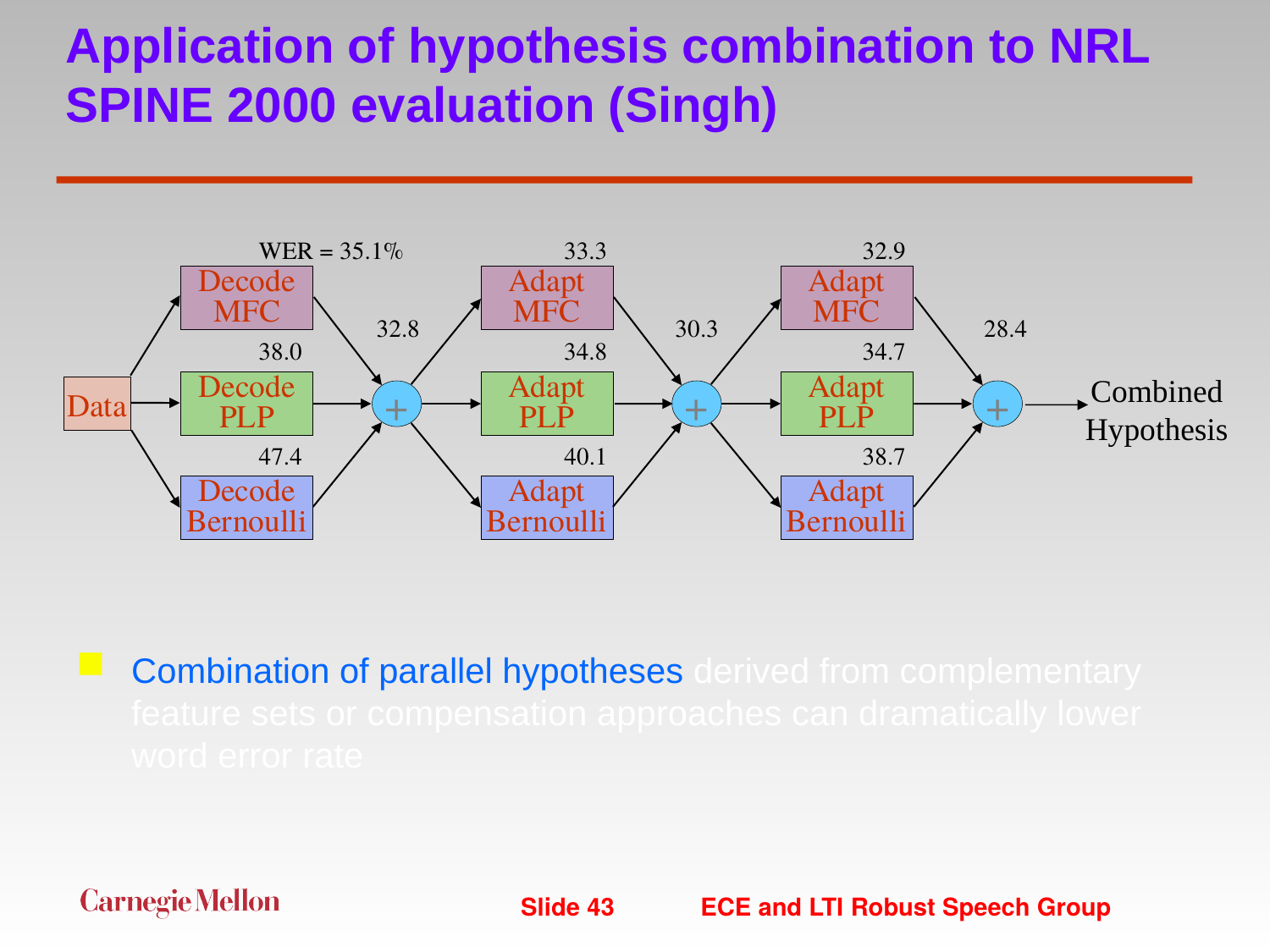

# Application of hypothesis combination to NRL SPINE 2000 evaluation (Singh)
WER = 35.1%
33.3
32.9
Decode
MFC
Adapt
MFC
Adapt
MFC

30.3
28.4
32.8
38.0
34.8
34.7
Combined
Hypothesis
Decode
PLP
Adapt
PLP
Adapt
PLP
Data
+
+
+

47.4
40.1
38.7
Decode
Bernoulli
Adapt
Bernoulli
Adapt
Bernoulli

Combination of parallel hypotheses derived from complementary feature sets or compensation approaches can dramatically lower word error rate